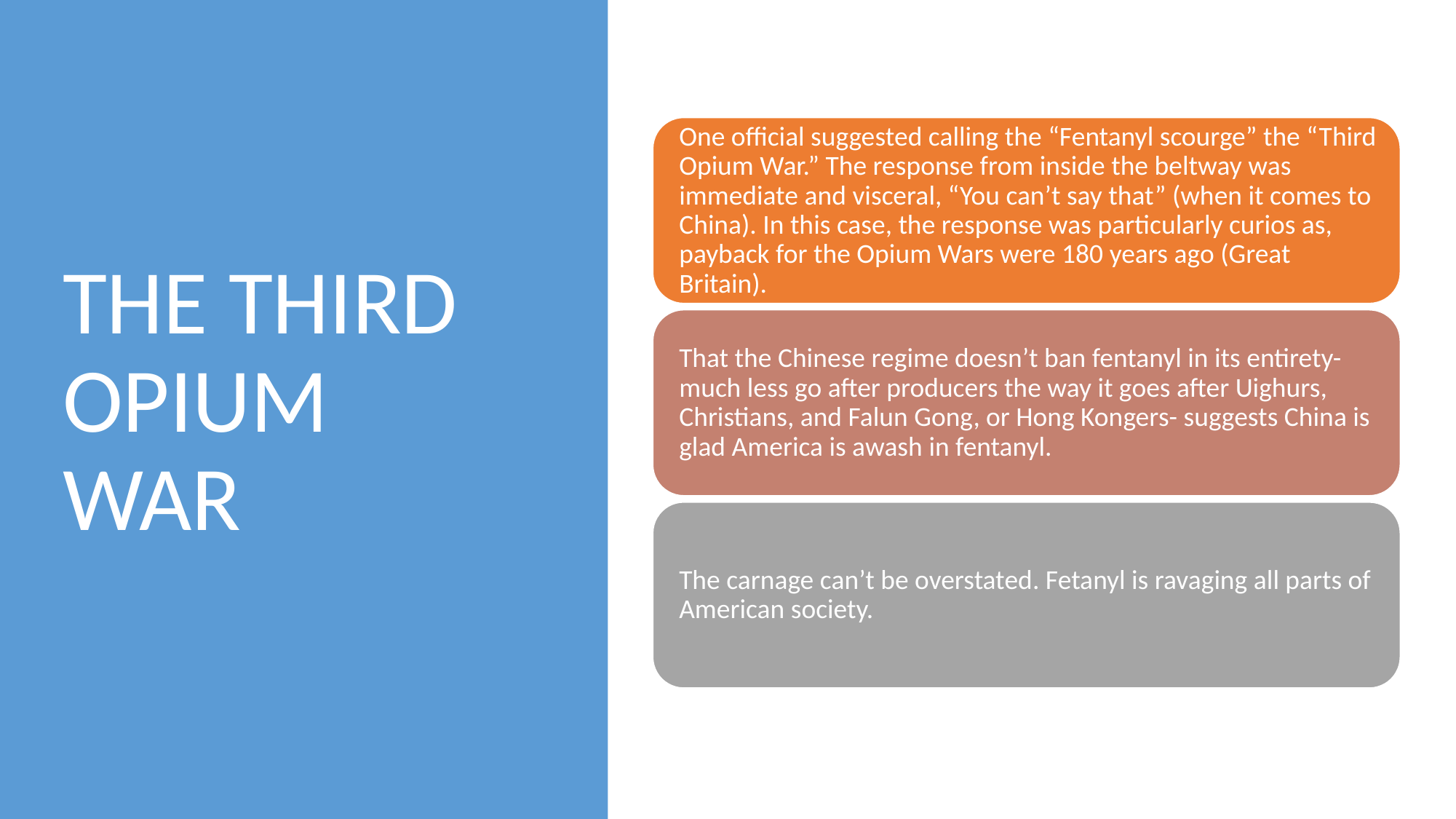

# THE THIRD OPIUM WAR
One official suggested calling the “Fentanyl scourge” the “Third Opium War.” The response from inside the beltway was immediate and visceral, “You can’t say that” (when it comes to China). In this case, the response was particularly curios as, payback for the Opium Wars were 180 years ago (Great Britain).
That the Chinese regime doesn’t ban fentanyl in its entirety-much less go after producers the way it goes after Uighurs, Christians, and Falun Gong, or Hong Kongers- suggests China is glad America is awash in fentanyl.
The carnage can’t be overstated. Fetanyl is ravaging all parts of American society.